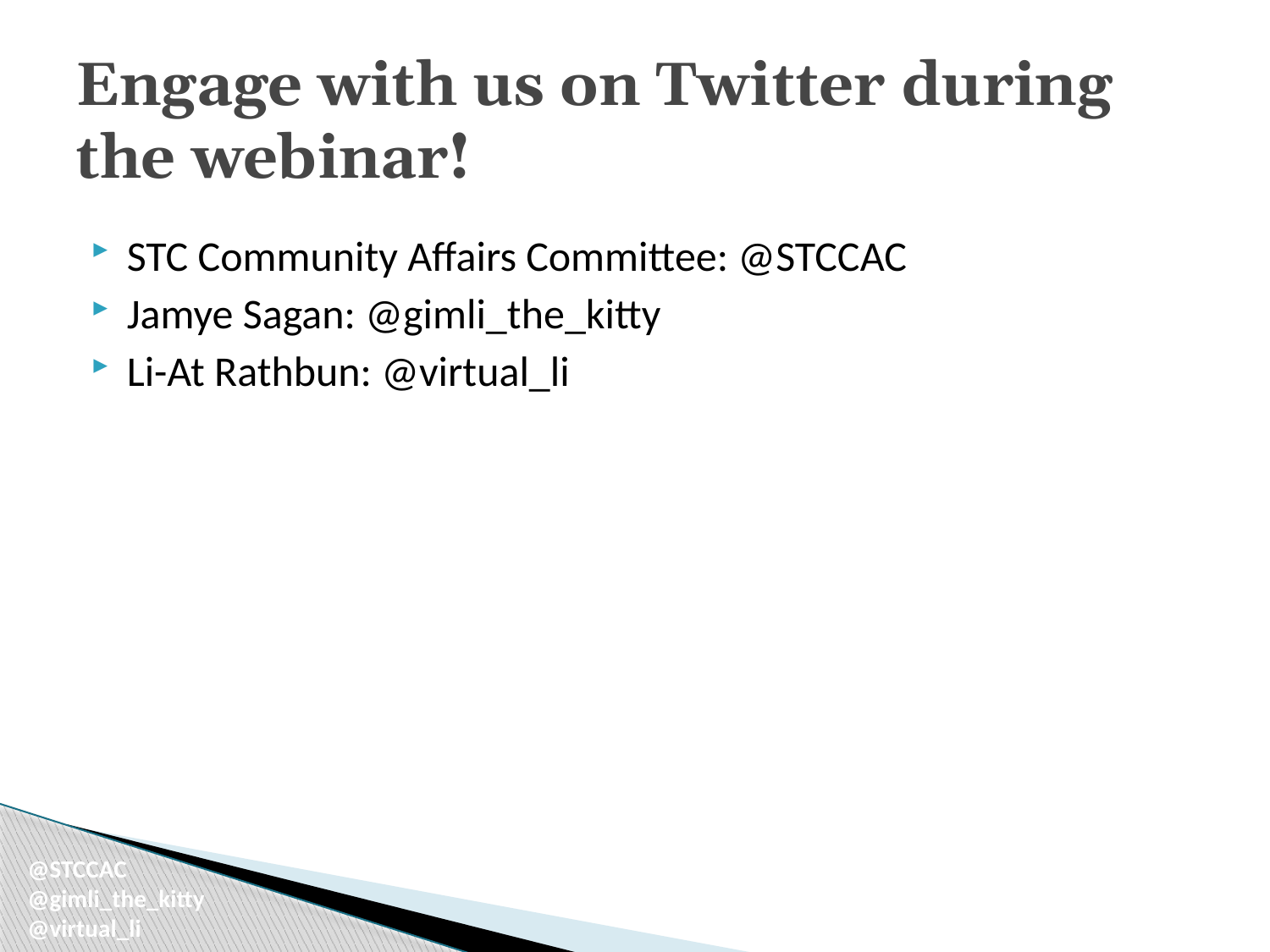

# Engage with us on Twitter during the webinar!
STC Community Affairs Committee: @STCCAC
Jamye Sagan: @gimli_the_kitty
Li-At Rathbun: @virtual_li